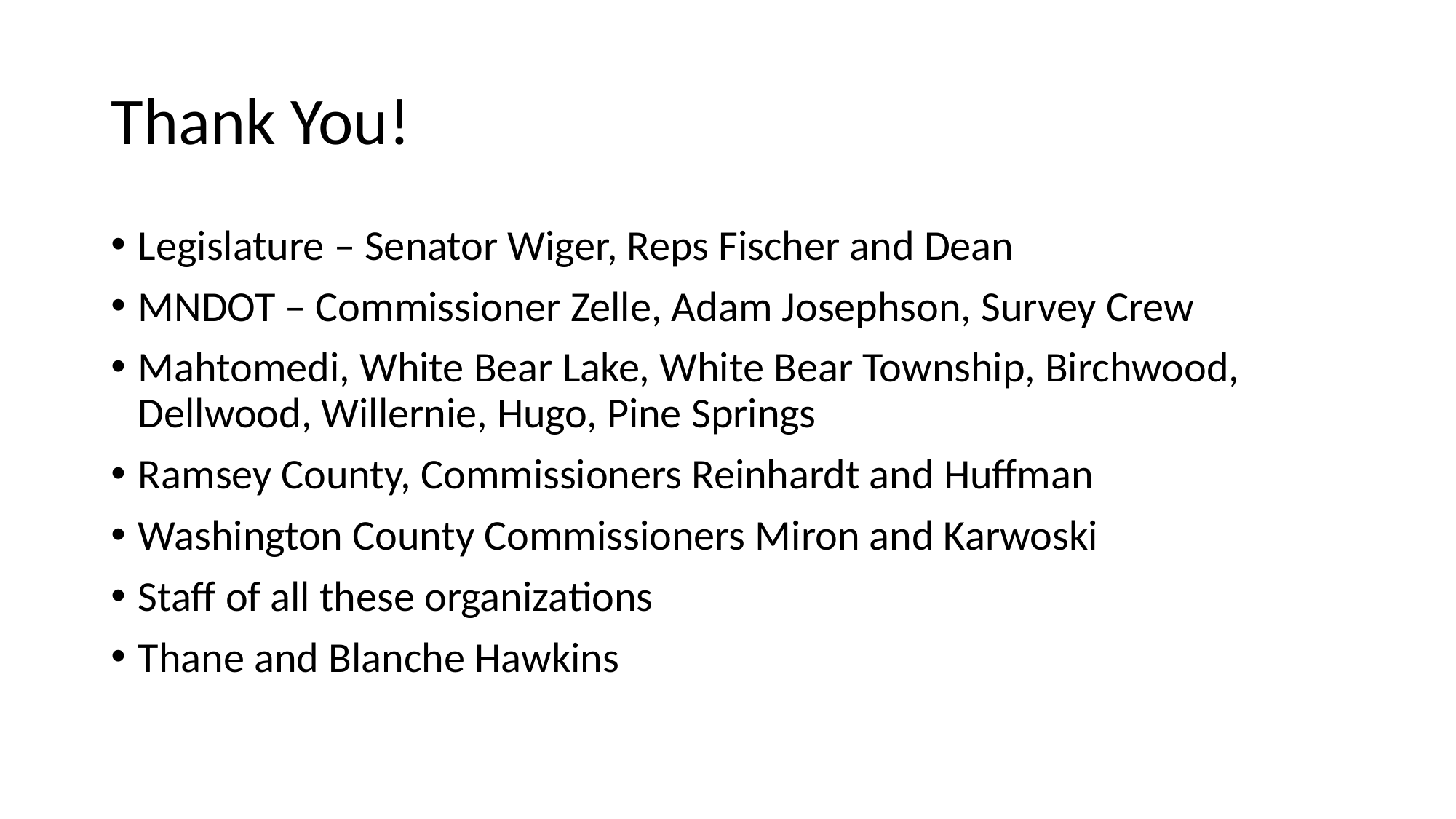

# Thank You!
Legislature – Senator Wiger, Reps Fischer and Dean
MNDOT – Commissioner Zelle, Adam Josephson, Survey Crew
Mahtomedi, White Bear Lake, White Bear Township, Birchwood, Dellwood, Willernie, Hugo, Pine Springs
Ramsey County, Commissioners Reinhardt and Huffman
Washington County Commissioners Miron and Karwoski
Staff of all these organizations
Thane and Blanche Hawkins